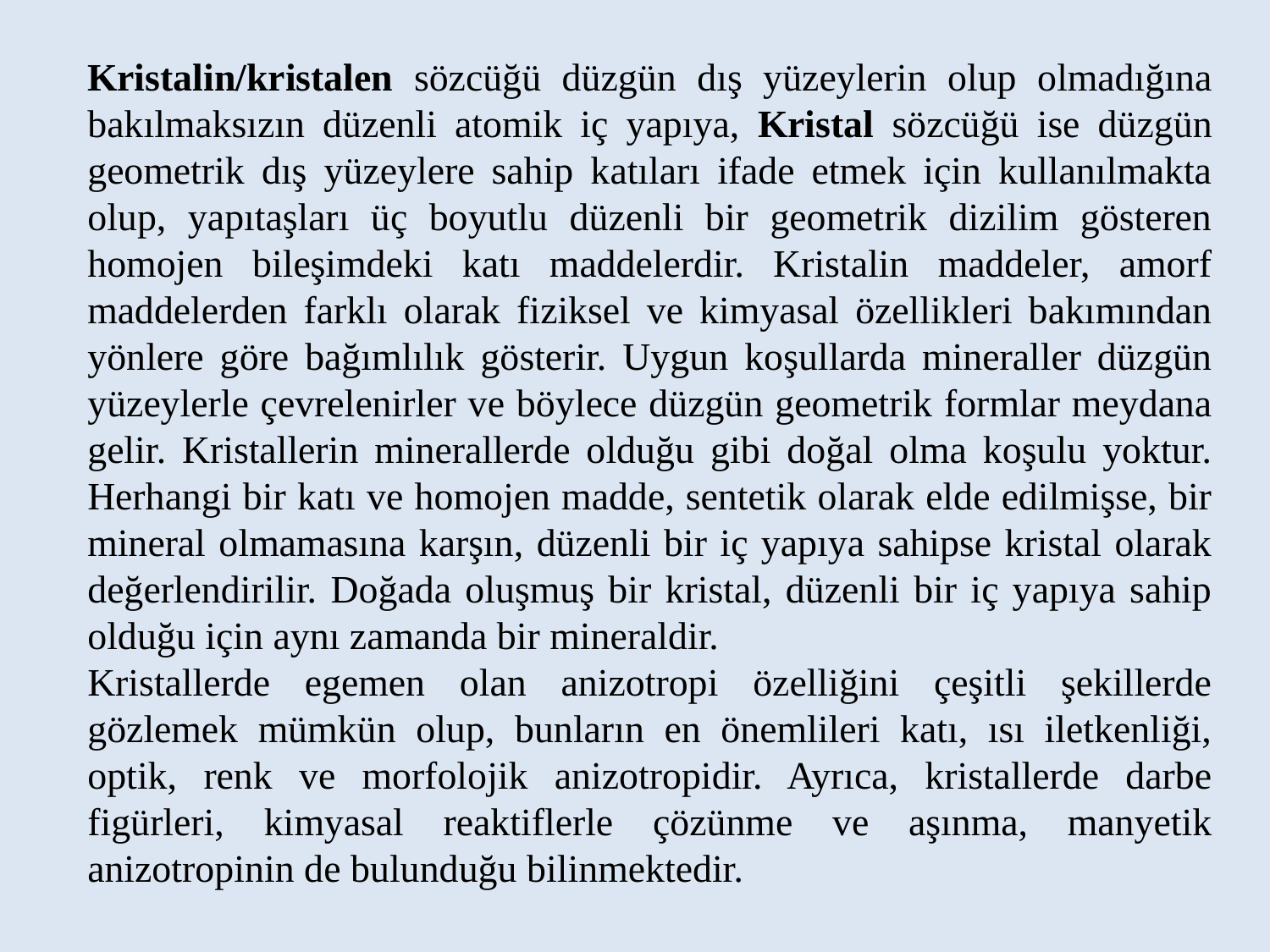

Kristalin/kristalen sözcüğü düzgün dış yüzeylerin olup olmadığına bakılmaksızın düzenli atomik iç yapıya, Kristal sözcüğü ise düzgün geometrik dış yüzeylere sahip katıları ifade etmek için kullanılmakta olup, yapıtaşları üç boyutlu düzenli bir geometrik dizilim gösteren homojen bileşimdeki katı maddelerdir. Kristalin maddeler, amorf maddelerden farklı olarak fiziksel ve kimyasal özellikleri bakımından yönlere göre bağımlılık gösterir. Uygun koşullarda mineraller düzgün yüzeylerle çevrelenirler ve böylece düzgün geometrik formlar meydana gelir. Kristallerin minerallerde olduğu gibi doğal olma koşulu yoktur. Herhangi bir katı ve homojen madde, sentetik olarak elde edilmişse, bir mineral olmamasına karşın, düzenli bir iç yapıya sahipse kristal olarak değerlendirilir. Doğada oluşmuş bir kristal, düzenli bir iç yapıya sahip olduğu için aynı zamanda bir mineraldir.
Kristallerde egemen olan anizotropi özelliğini çeşitli şekillerde gözlemek mümkün olup, bunların en önemlileri katı, ısı iletkenliği, optik, renk ve morfolojik anizotropidir. Ayrıca, kristallerde darbe figürleri, kimyasal reaktiflerle çözünme ve aşınma, manyetik anizotropinin de bulunduğu bilinmektedir.